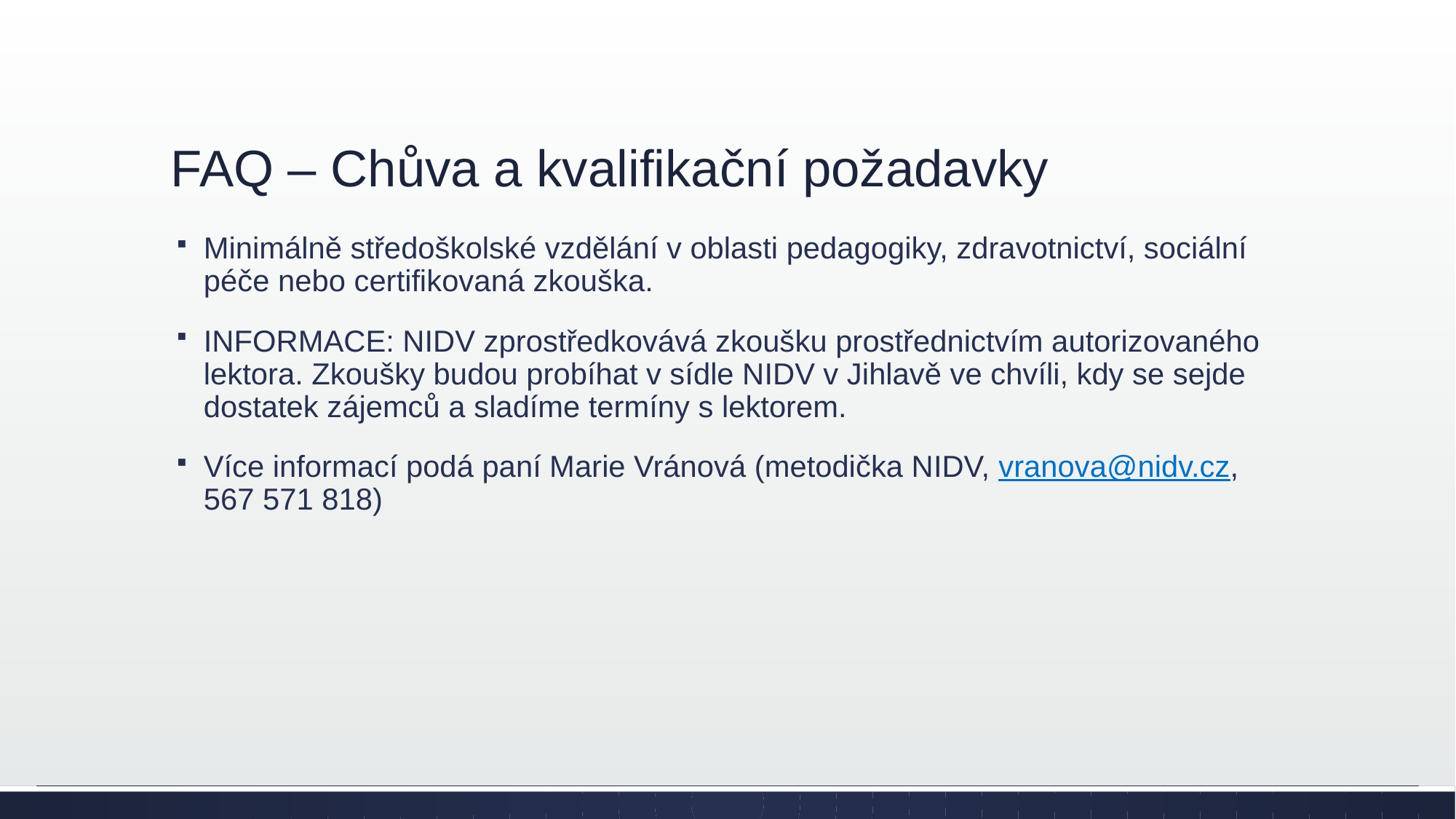

# FAQ – Chůva a kvalifikační požadavky
Minimálně středoškolské vzdělání v oblasti pedagogiky, zdravotnictví, sociální péče nebo certifikovaná zkouška.
INFORMACE: NIDV zprostředkovává zkoušku prostřednictvím autorizovaného lektora. Zkoušky budou probíhat v sídle NIDV v Jihlavě ve chvíli, kdy se sejde dostatek zájemců a sladíme termíny s lektorem.
Více informací podá paní Marie Vránová (metodička NIDV, vranova@nidv.cz, 567 571 818)